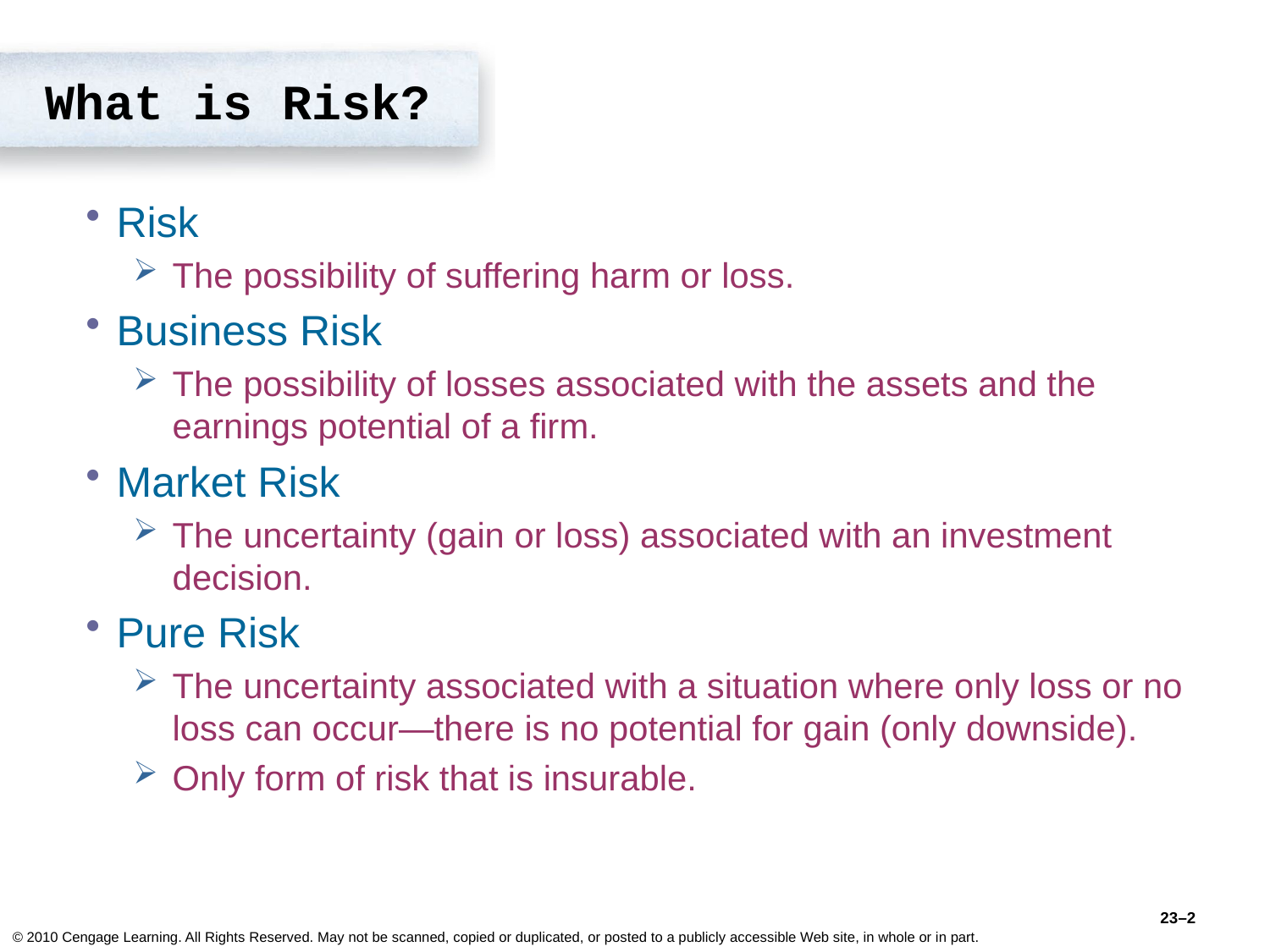

# What is Risk?
Risk
The possibility of suffering harm or loss.
Business Risk
The possibility of losses associated with the assets and the earnings potential of a firm.
Market Risk
The uncertainty (gain or loss) associated with an investment decision.
Pure Risk
The uncertainty associated with a situation where only loss or no loss can occur—there is no potential for gain (only downside).
Only form of risk that is insurable.
23–2